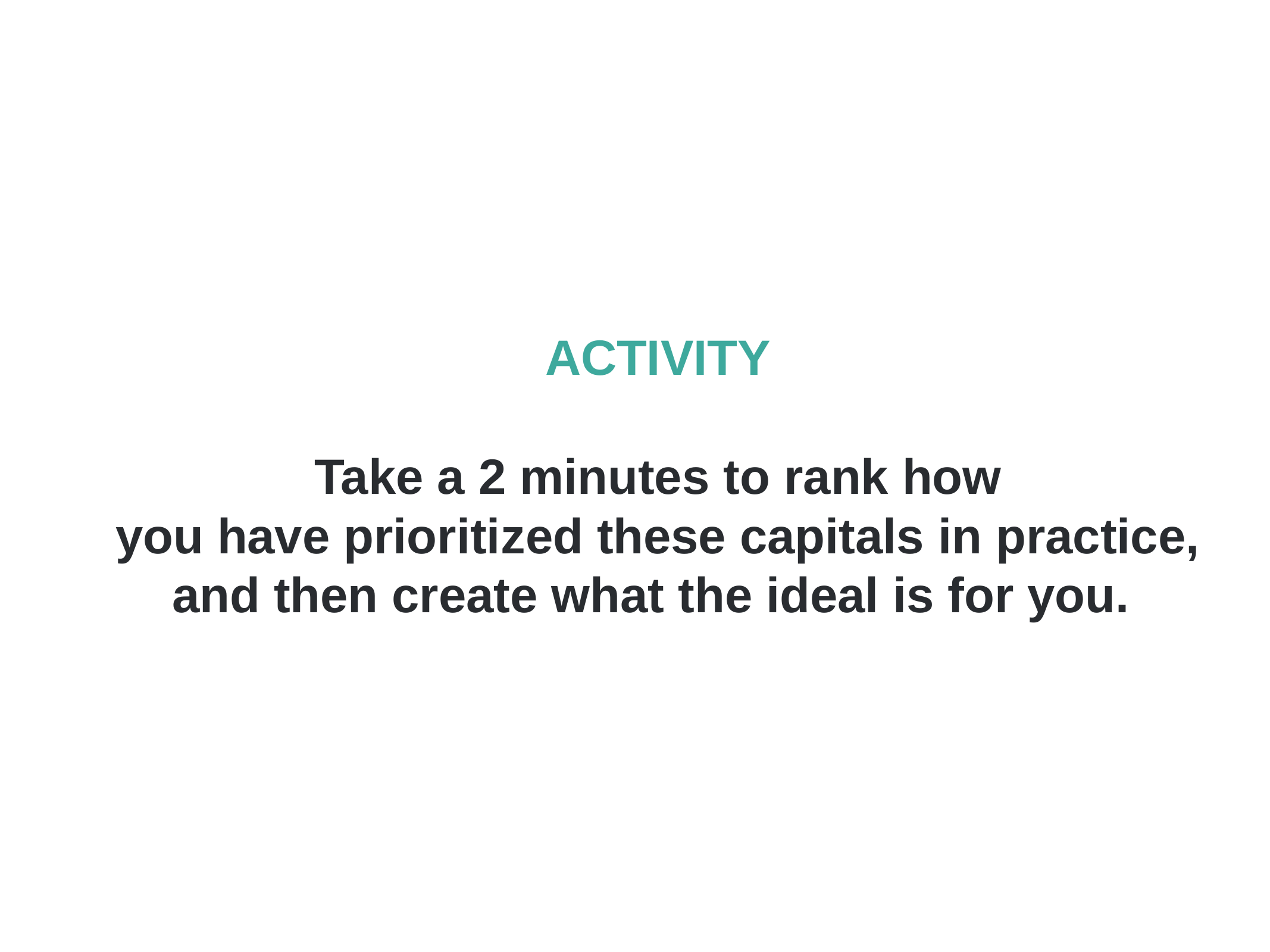

ACTIVITY

Take a 2 minutes to rank how
you have prioritized these capitals in practice,
and then create what the ideal is for you.